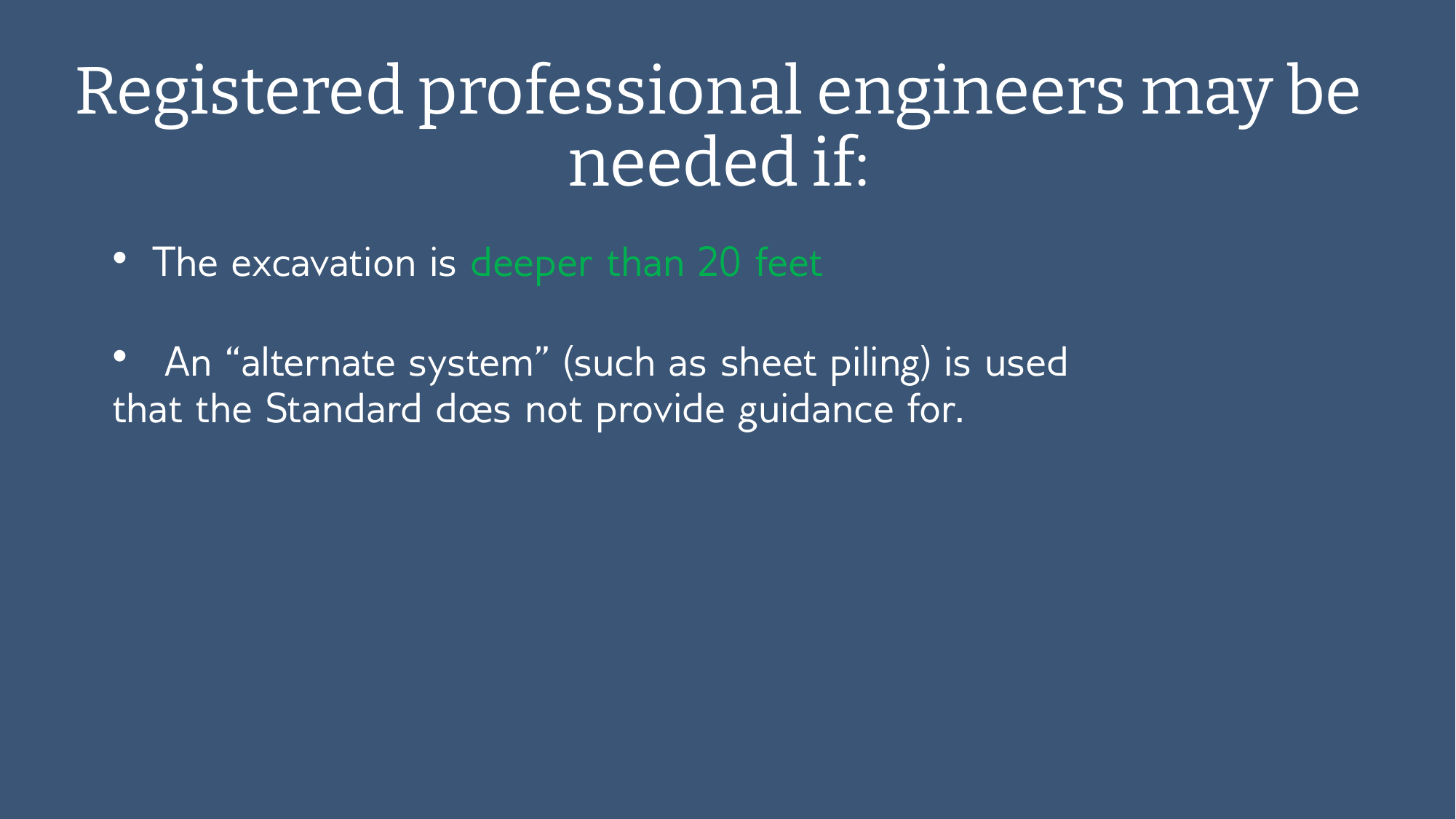

# Registered professional engineers may be needed if:
 The excavation is deeper than 20 feet

  An “alternate system” (such as sheet piling) is used
that the Standard does not provide guidance for.